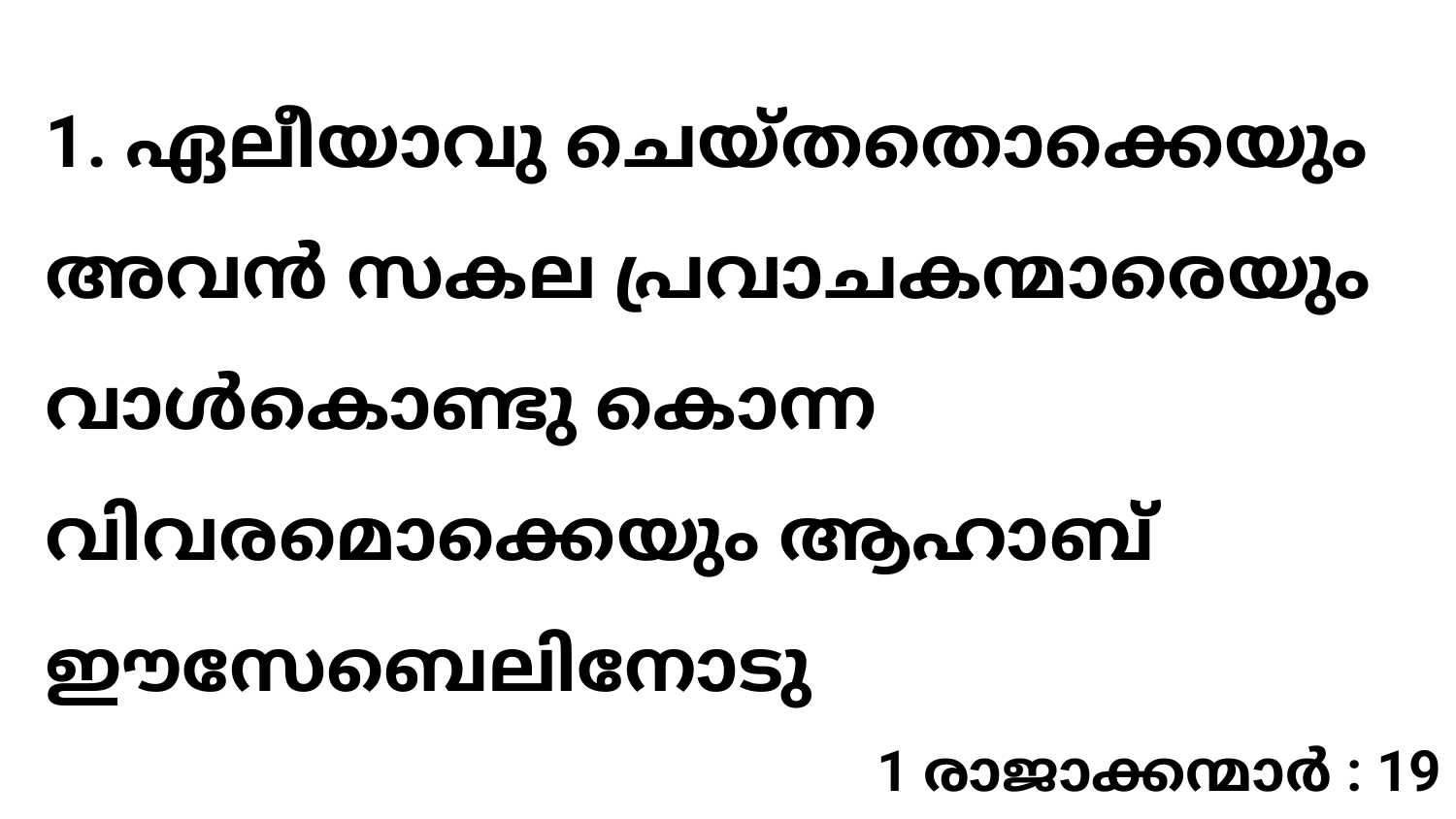

1. ഏലീയാവു ചെയ്തതൊക്കെയും അവൻ സകല പ്രവാചകന്മാരെയും വാൾകൊണ്ടു കൊന്ന വിവരമൊക്കെയും ആഹാബ് ഈസേബെലിനോടു
1 രാജാക്കന്മാർ : 19